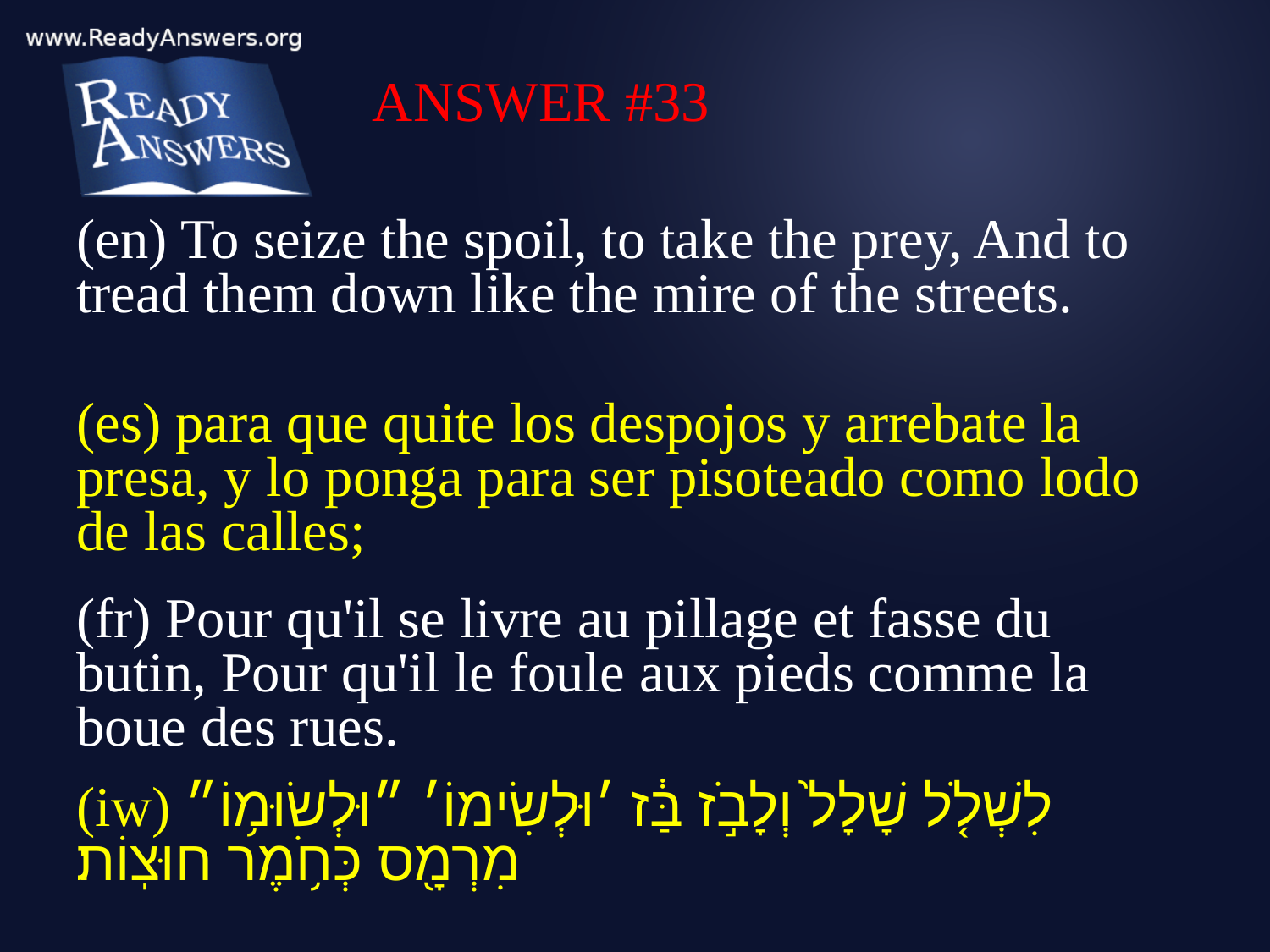

ANSWER #33
(en) To seize the spoil, to take the prey, And to tread them down like the mire of the streets.
(es) para que quite los despojos y arrebate la presa, y lo ponga para ser pisoteado como lodo de las calles;
(fr) Pour qu'il se livre au pillage et fasse du butin, Pour qu'il le foule aux pieds comme la boue des rues.
(iw) לִשְׁלֹ֤ל שָׁלָל֙ וְלָבֹ֣ז בַּ֔ז ׳וּלְשִׂימוֹ׳ ״וּלְשׂוּמ֥וֹ״ מִרְמָ֖ס כְּחֹ֥מֶר חוּצֽוֹת׃